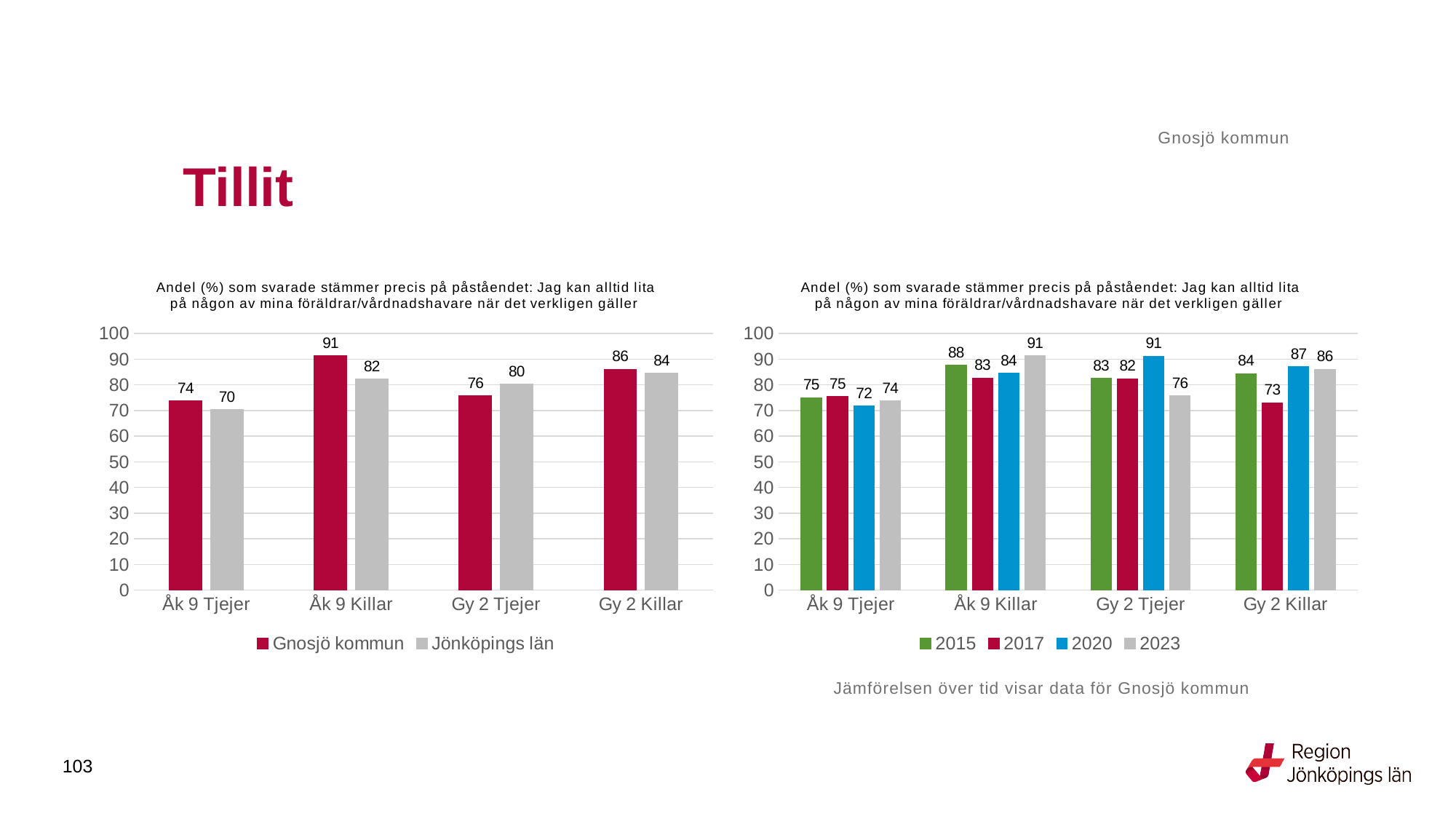

Gnosjö kommun
# Tillit

### Chart: Andel (%) som svarade stämmer precis på påståendet: Jag kan alltid lita på någon av mina föräldrar/vårdnadshavare när det verkligen gäller

| Category | Gnosjö kommun | Jönköpings län |
|---|---|---|
| Åk 9 Tjejer | 73.6842 | 70.4068 |
| Åk 9 Killar | 91.3043 | 82.3171 |
| Gy 2 Tjejer | 75.7576 | 80.2098 |
| Gy 2 Killar | 86.1111 | 84.4828 |

### Chart: Andel (%) som svarade stämmer precis på påståendet: Jag kan alltid lita på någon av mina föräldrar/vårdnadshavare när det verkligen gäller

| Category | 2015 | 2017 | 2020 | 2023 |
|---|---|---|---|---|
| Åk 9 Tjejer | 75.0 | 75.4386 | 71.7391 | 73.6842 |
| Åk 9 Killar | 87.7193 | 82.6923 | 84.4828 | 91.3043 |
| Gy 2 Tjejer | 82.5 | 82.3529 | 91.1765 | 75.7576 |
| Gy 2 Killar | 84.375 | 73.0769 | 87.0968 | 86.1111 |
Jämförelsen över tid visar data för Gnosjö kommun
103